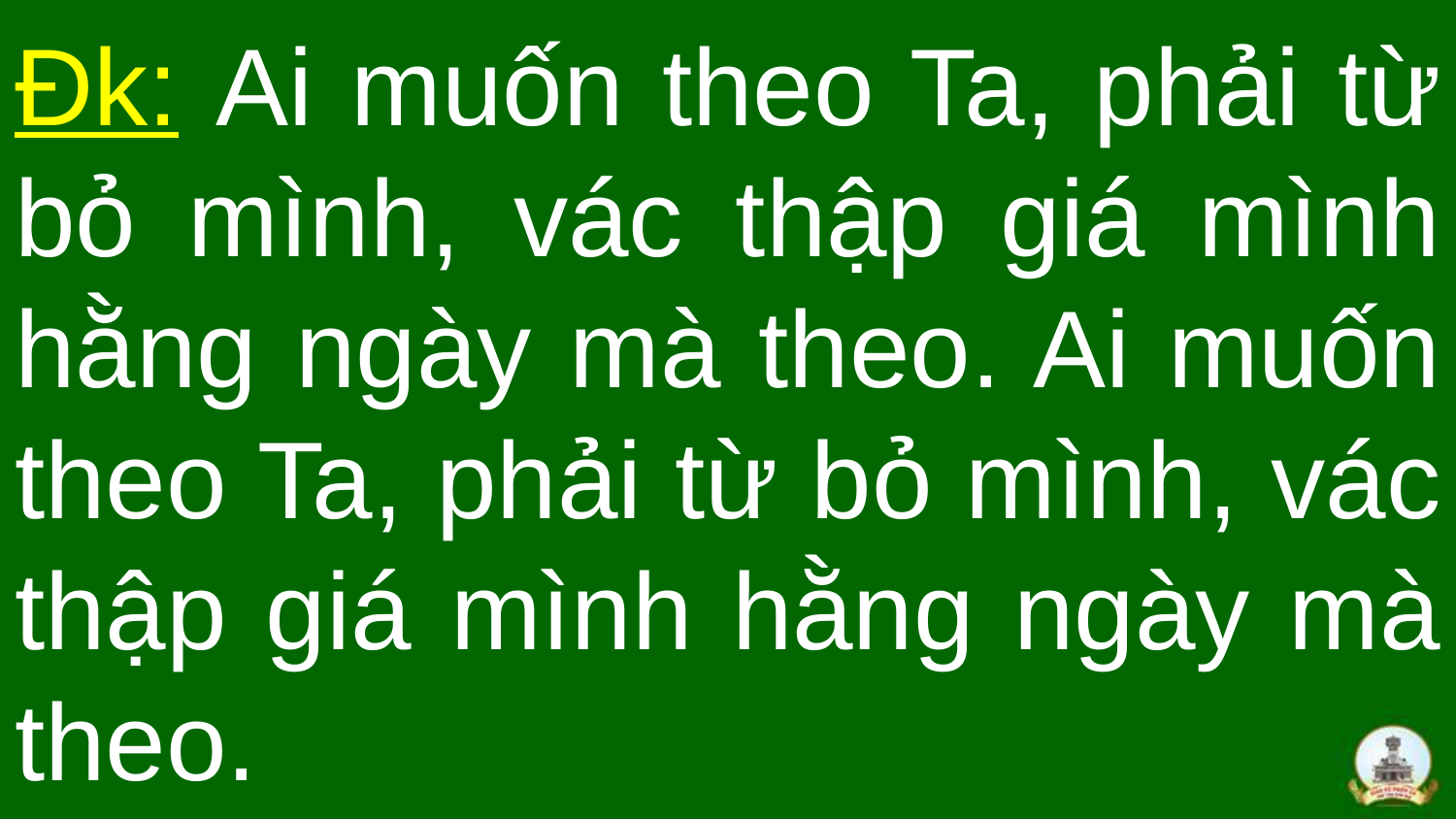

# Đk: Ai muốn theo Ta, phải từ bỏ mình, vác thập giá mình hằng ngày mà theo. Ai muốn theo Ta, phải từ bỏ mình, vác thập giá mình hằng ngày mà theo.